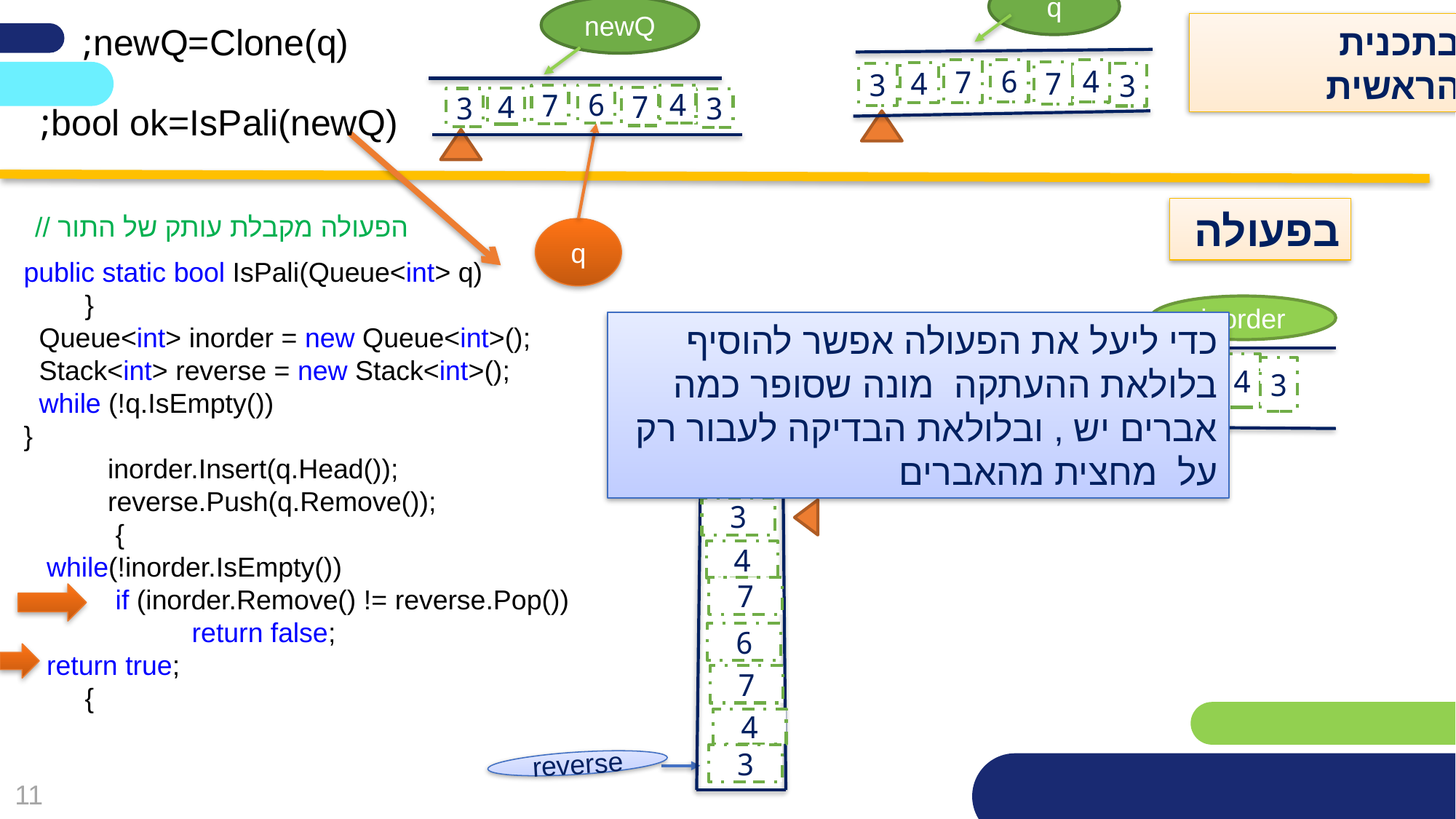

q

newQ

 newQ=Clone(q);
בתכנית הראשית
#
4
6
7
7
4
3
3
4
6
7
7
4
3
3
 bool ok=IsPali(newQ);
q
בפעולה
הפעולה מקבלת עותק של התור //
public static bool IsPali(Queue<int> q)
        }
  Queue<int> inorder = new Queue<int>();
  Stack<int> reverse = new Stack<int>();
  while (!q.IsEmpty())
}
           inorder.Insert(q.Head());
           reverse.Push(q.Remove());
            {
   while(!inorder.IsEmpty())
            if (inorder.Remove() != reverse.Pop())
                      return false;
   return true;
        {
inorder

כדי ליעל את הפעולה אפשר להוסיף בלולאת ההעתקה  מונה שסופר כמה אברים יש , ובלולאת הבדיקה לעבור רק על  מחצית מהאברים
If(             !=           )
4
6
7
7
3
4
3
3

reverse
4
7

6

7
4
3